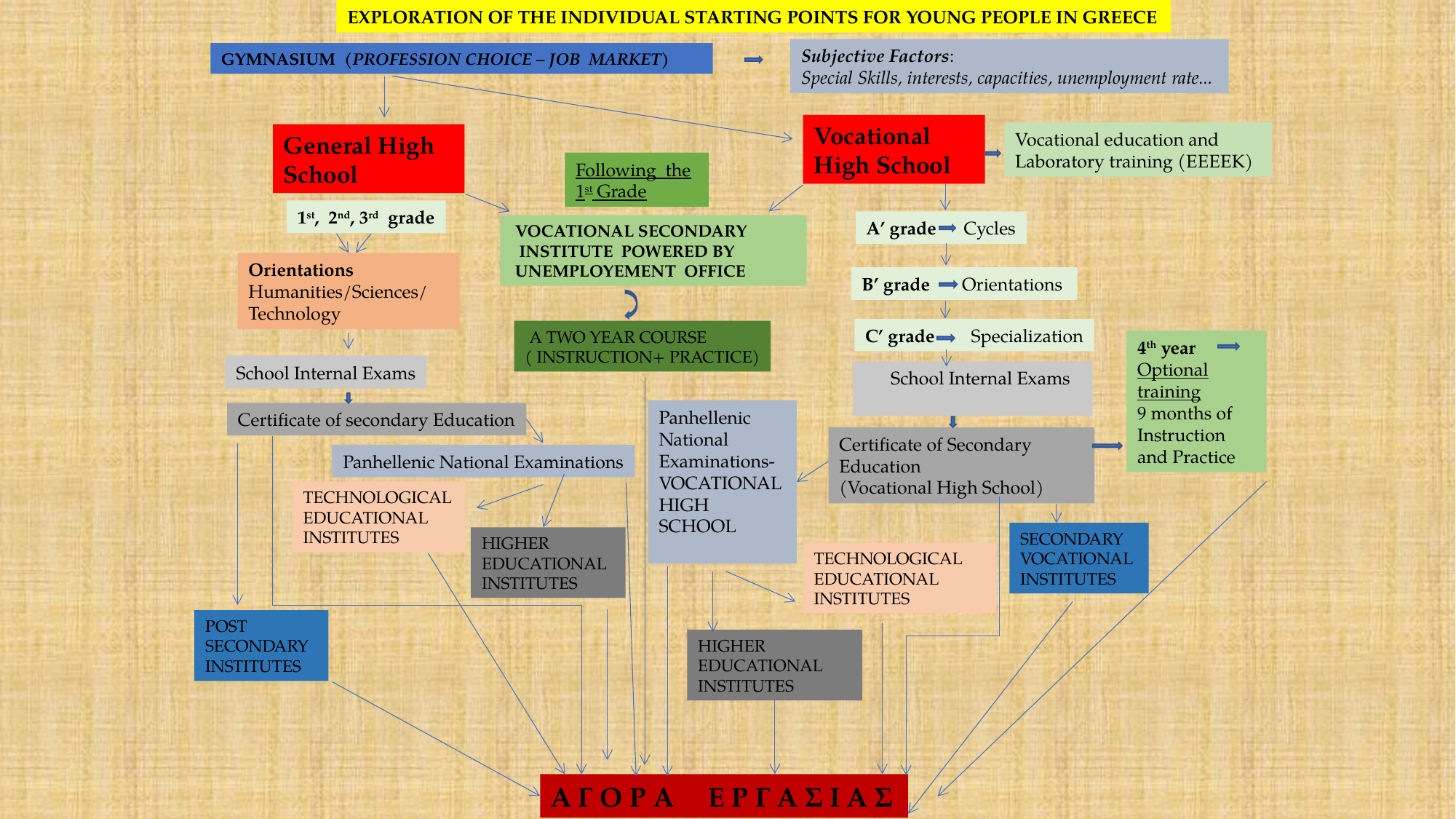

EXPLORATION OF THE INDIVIDUAL STARTING POINTS FOR YOUNG PEOPLE IN GREECE
Subjective Factors:
Special Skills, interests, capacities, unemployment rate...
GYMNASIUM  (PROFESSION CHOICE – JOB  MARKET)

Vocational High School
Vocational education and Laboratory training (ΕΕΕΕΚ)
General High School

Following  the 1st Grade
1st,  2nd, 3rd  grade
Α’ grade      Cycles
 VOCATIONAL SECONDARY
  INSTITUTE  POWERED BY
 UNEMPLOYEMENT  OFFICE

Orientations
Humanities/Sciences/Technology
Β’ grade       Orientations

C’ grade        Specialization
 A TWO YEAR COURSE
( INSTRUCTION+ PRACTICE)
4th year
Optional training
9 months of Instruction and Practice

School Internal Exams
      School Internal Exams

Panhellenic National Examinations-VOCATIONAL HIGH SCHOOL

Certificate of secondary Education

Certificate of Secondary Education
(Vocational High School)

Panhellenic National Examinations
TECHNOLOGICAL EDUCATIONAL INSTITUTES
SECONDARY VOCATIONAL INSTITUTES
HIGHER EDUCATIONAL INSTITUTES
TECHNOLOGICAL EDUCATIONAL INSTITUTES
POST SECONDARY INSTITUTES
HIGHER EDUCATIONAL INSTITUTES
Α Γ Ο Ρ Α     Ε Ρ Γ Α Σ Ι Α Σ